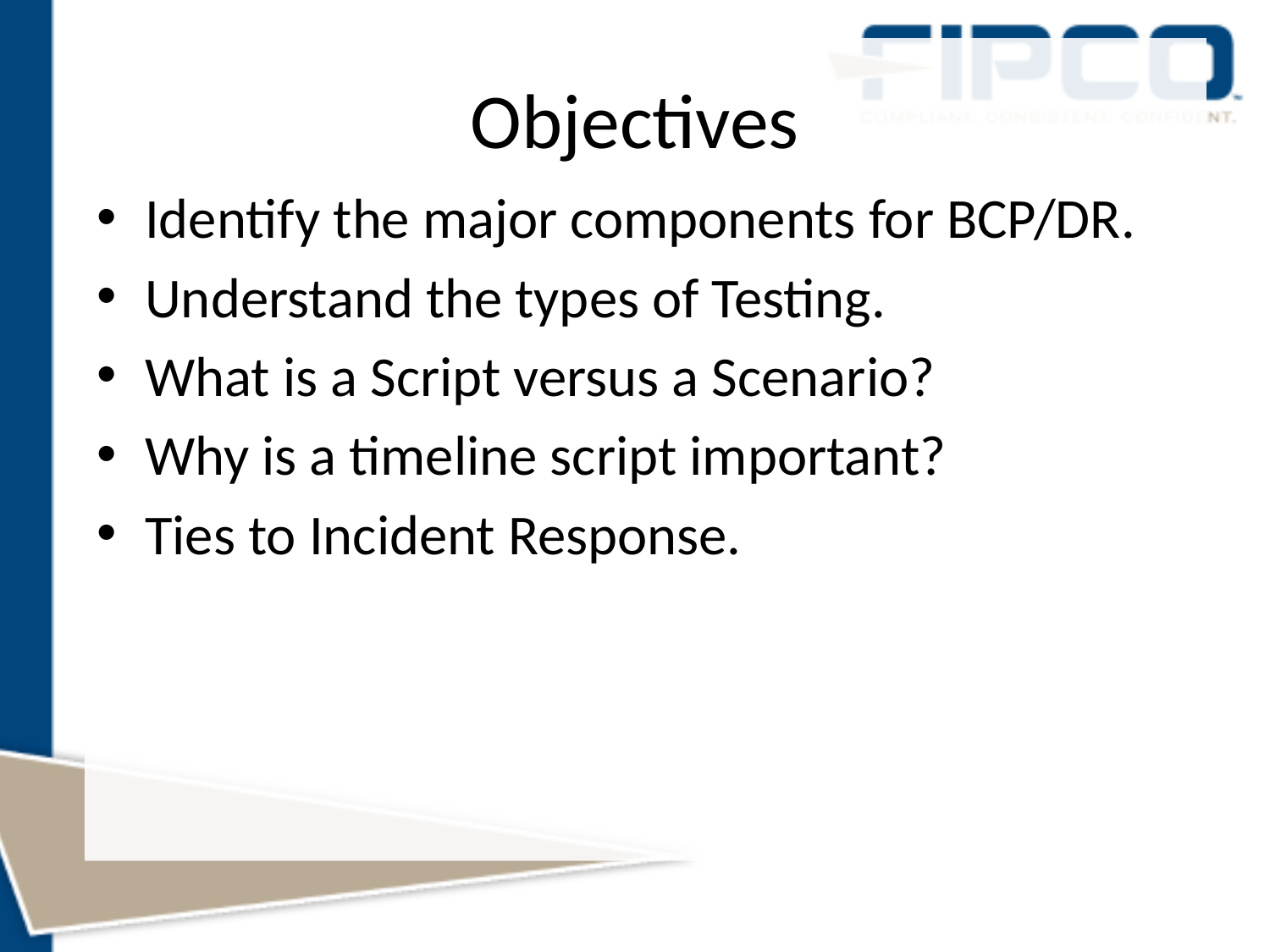

# Objectives
Identify the major components for BCP/DR.
Understand the types of Testing.
What is a Script versus a Scenario?
Why is a timeline script important?
Ties to Incident Response.